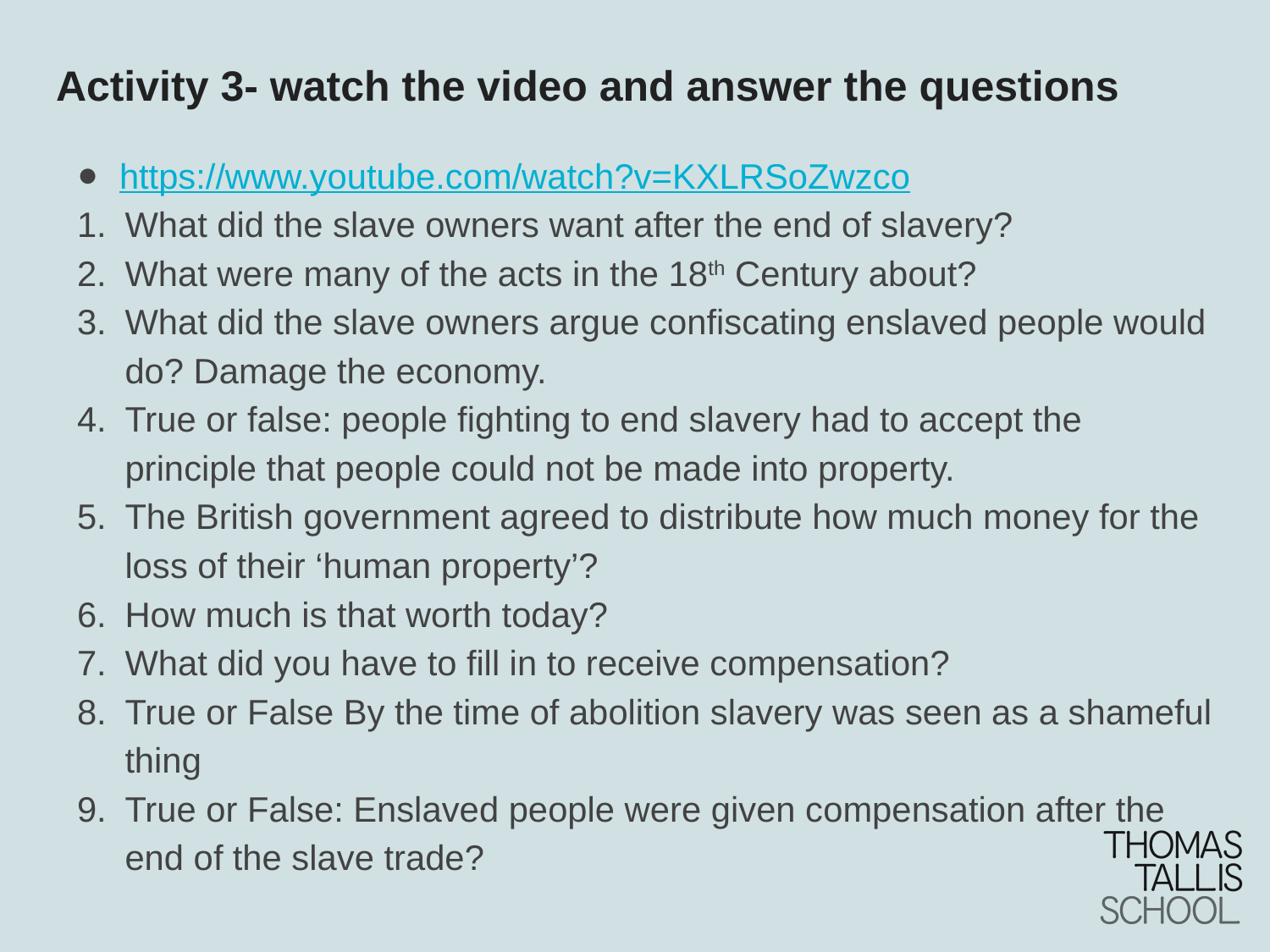

# Activity 3- watch the video and answer the questions
https://www.youtube.com/watch?v=KXLRSoZwzco
What did the slave owners want after the end of slavery?
What were many of the acts in the 18th Century about?
What did the slave owners argue confiscating enslaved people would do? Damage the economy.
True or false: people fighting to end slavery had to accept the principle that people could not be made into property.
The British government agreed to distribute how much money for the loss of their ‘human property’?
How much is that worth today?
What did you have to fill in to receive compensation?
True or False By the time of abolition slavery was seen as a shameful thing
True or False: Enslaved people were given compensation after the end of the slave trade?